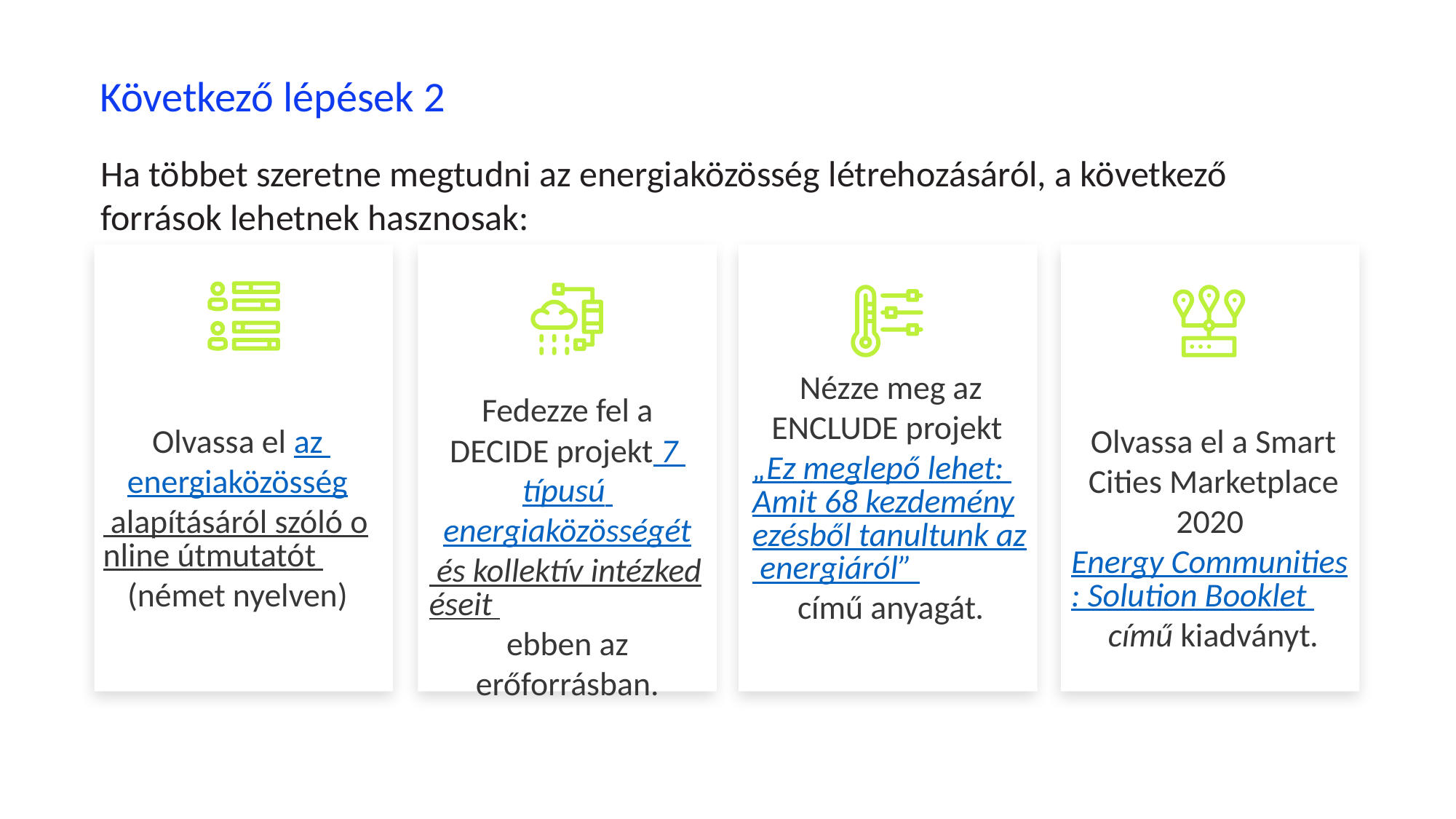

Következő lépések 2

Ha többet szeretne megtudni az energiaközösség létrehozásáról, a következő források lehetnek hasznosak:

Nézze meg az ENCLUDE projekt „Ez meglepő lehet: Amit 68 kezdeményezésből tanultunk az energiáról” című anyagát.
Fedezze fel a DECIDE projekt 7 típusú energiaközösségét és kollektív intézkedéseit ebben az erőforrásban.
 Olvassa el az energiaközösség alapításáról szóló online útmutatót (német nyelven)
Olvassa el a Smart Cities Marketplace 2020 Energy Communities: Solution Booklet című kiadványt.